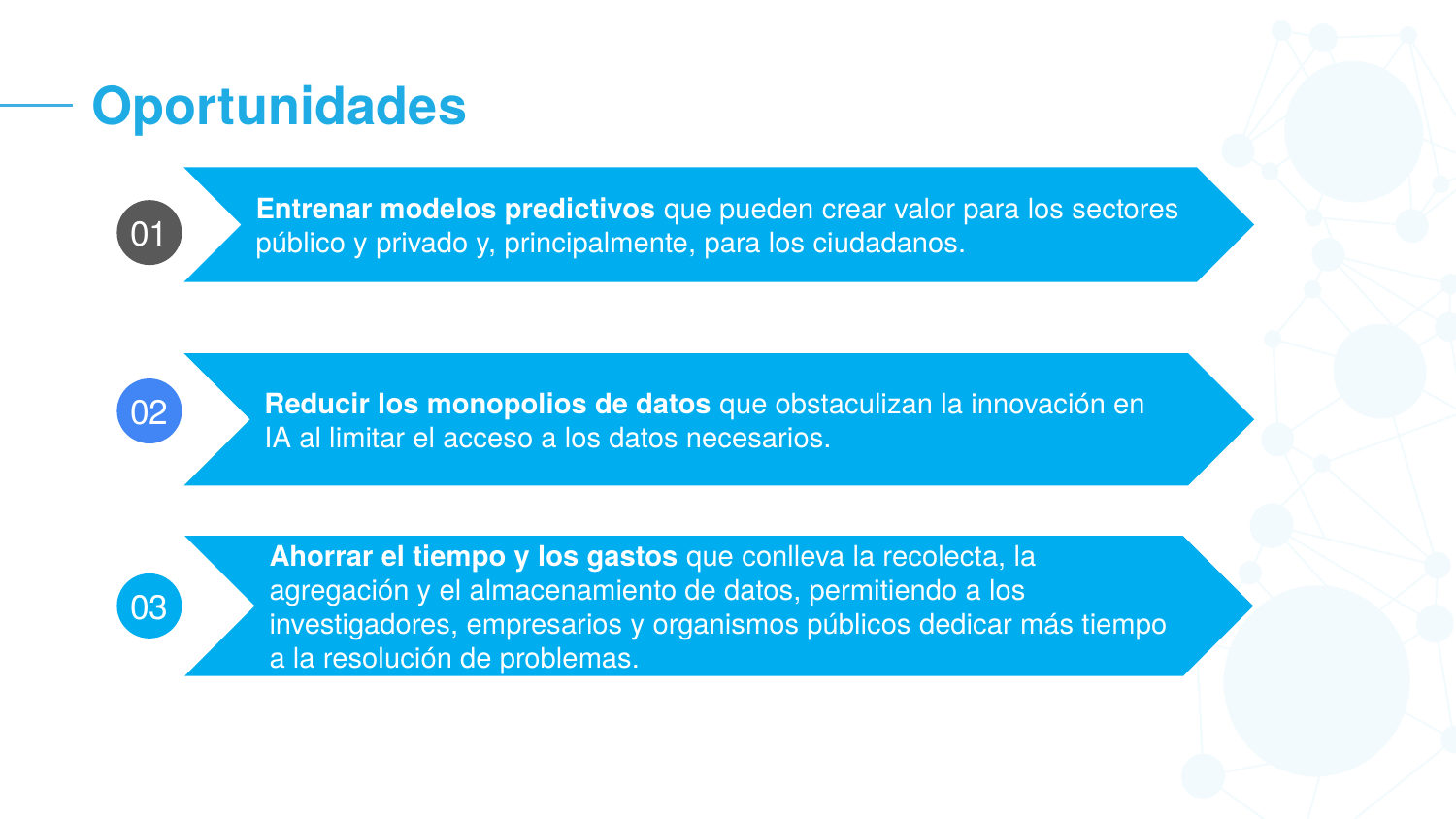

# Oportunidades
Entrenar modelos predictivos que pueden crear valor para los sectores público y privado y, principalmente, para los ciudadanos.
01
Reducir los monopolios de datos que obstaculizan la innovación en IA al limitar el acceso a los datos necesarios.
02
Ahorrar el tiempo y los gastos que conlleva la recolecta, la agregación y el almacenamiento de datos, permitiendo a los investigadores, empresarios y organismos públicos dedicar más tiempo a la resolución de problemas.
03